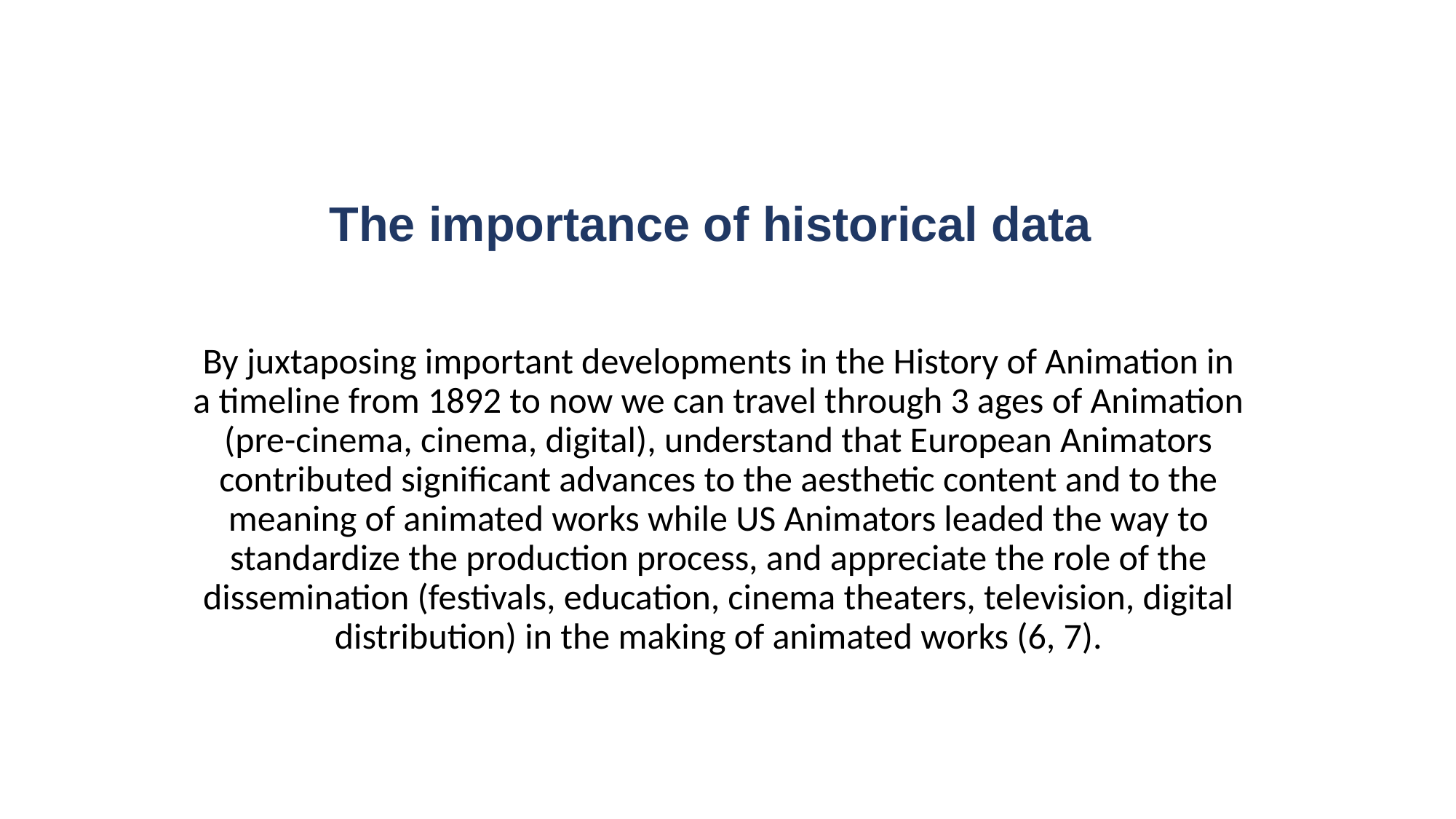

# The importance of historical data
By juxtaposing important developments in the History of Animation in a timeline from 1892 to now we can travel through 3 ages of Animation (pre-cinema, cinema, digital), understand that European Animators contributed significant advances to the aesthetic content and to the meaning of animated works while US Animators leaded the way to standardize the production process, and appreciate the role of the dissemination (festivals, education, cinema theaters, television, digital distribution) in the making of animated works (6, 7).